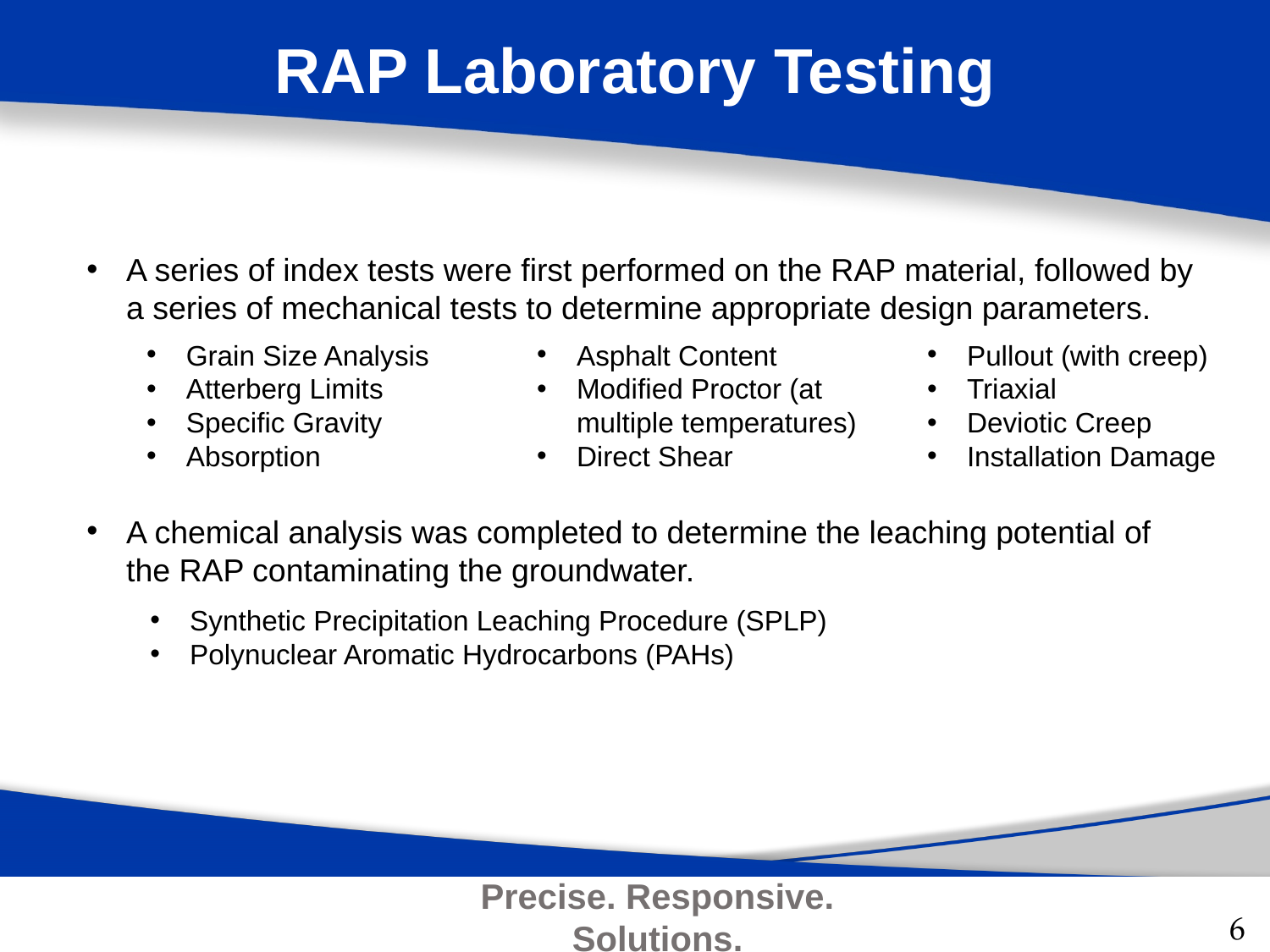

RAP Laboratory Testing
A series of index tests were first performed on the RAP material, followed by a series of mechanical tests to determine appropriate design parameters.

A chemical analysis was completed to determine the leaching potential of the RAP contaminating the groundwater.
Synthetic Precipitation Leaching Procedure (SPLP)
Polynuclear Aromatic Hydrocarbons (PAHs)

Grain Size Analysis
Atterberg Limits
Specific Gravity
Absorption
Asphalt Content
Modified Proctor (at multiple temperatures)
Direct Shear
Pullout (with creep)
Triaxial
Deviotic Creep
Installation Damage
6